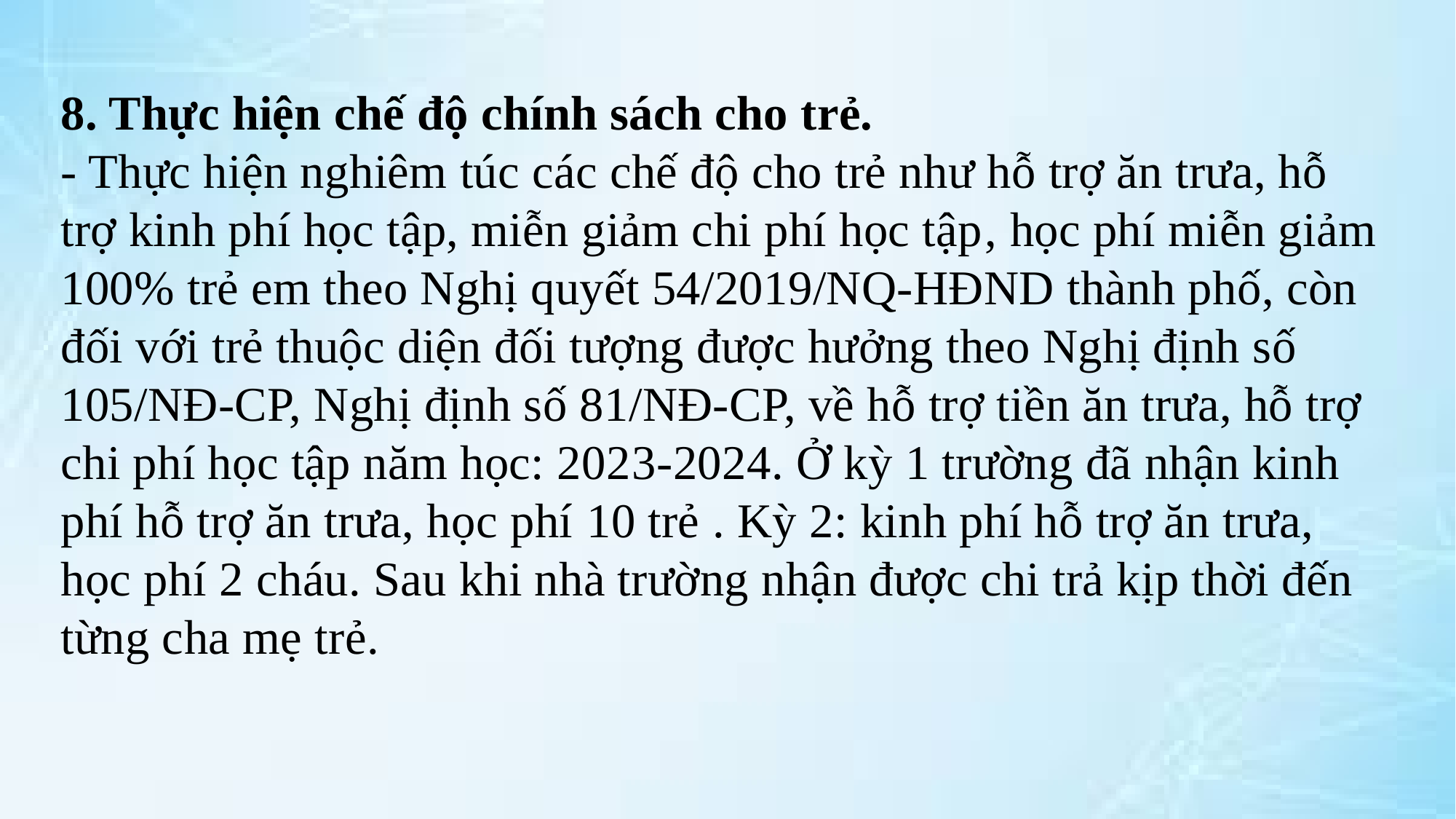

8. Thực hiện chế độ chính sách cho trẻ.
- Thực hiện nghiêm túc các chế độ cho trẻ như hỗ trợ ăn trưa, hỗ trợ kinh phí học tập, miễn giảm chi phí học tập, học phí miễn giảm 100% trẻ em theo Nghị quyết 54/2019/NQ-HĐND thành phố, còn đối với trẻ thuộc diện đối tượng được hưởng theo Nghị định số 105/NĐ-CP, Nghị định số 81/NĐ-CP, về hỗ trợ tiền ăn trưa, hỗ trợ chi phí học tập năm học: 2023-2024. Ở kỳ 1 trường đã nhận kinh phí hỗ trợ ăn trưa, học phí 10 trẻ . Kỳ 2: kinh phí hỗ trợ ăn trưa, học phí 2 cháu. Sau khi nhà trường nhận được chi trả kịp thời đến từng cha mẹ trẻ.